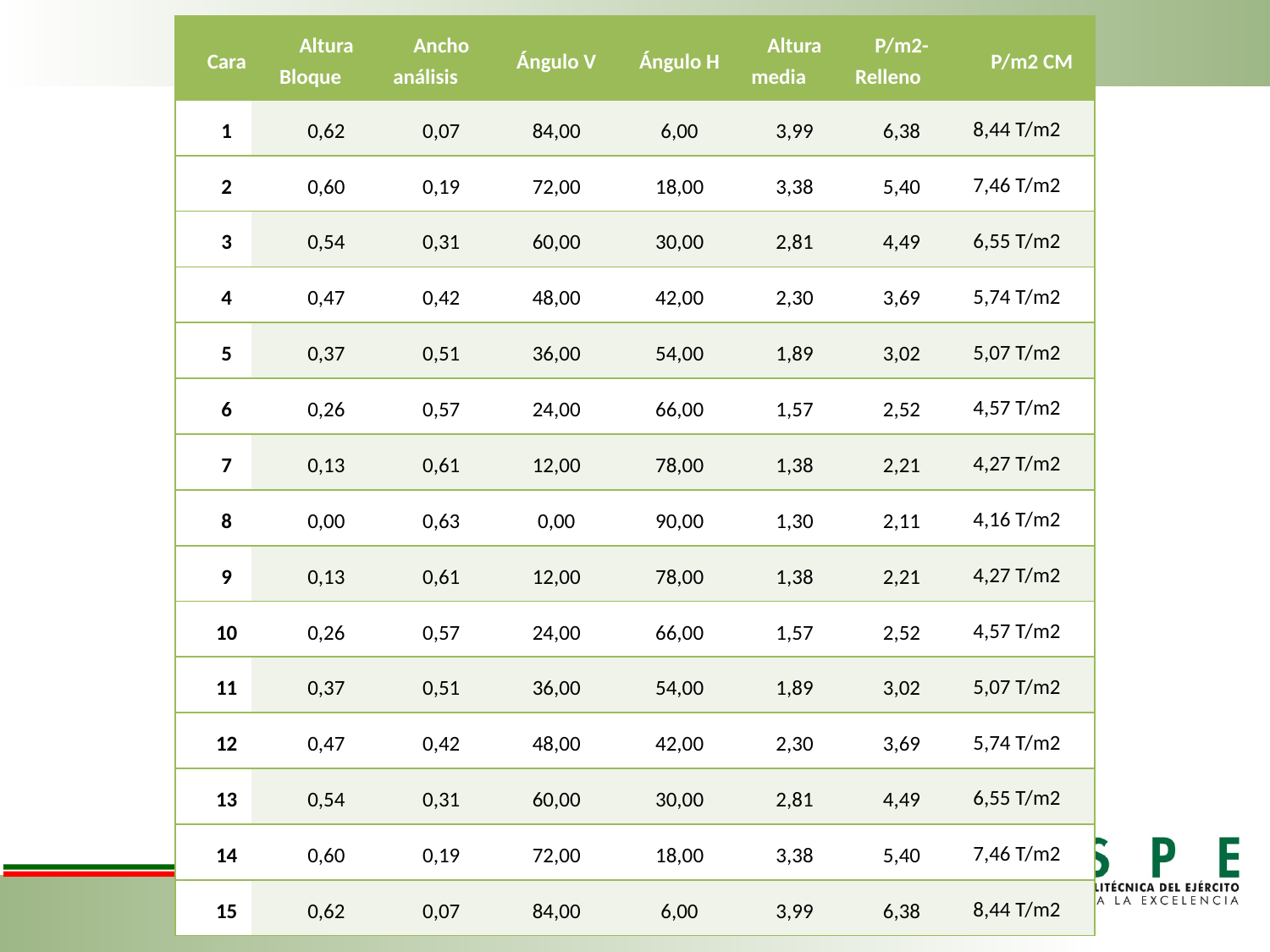

| Cara | Altura Bloque | Ancho análisis | Ángulo V | Ángulo H | Altura media | P/m2-Relleno | P/m2 CM |
| --- | --- | --- | --- | --- | --- | --- | --- |
| 1 | 0,62 | 0,07 | 84,00 | 6,00 | 3,99 | 6,38 | 8,44 T/m2 |
| 2 | 0,60 | 0,19 | 72,00 | 18,00 | 3,38 | 5,40 | 7,46 T/m2 |
| 3 | 0,54 | 0,31 | 60,00 | 30,00 | 2,81 | 4,49 | 6,55 T/m2 |
| 4 | 0,47 | 0,42 | 48,00 | 42,00 | 2,30 | 3,69 | 5,74 T/m2 |
| 5 | 0,37 | 0,51 | 36,00 | 54,00 | 1,89 | 3,02 | 5,07 T/m2 |
| 6 | 0,26 | 0,57 | 24,00 | 66,00 | 1,57 | 2,52 | 4,57 T/m2 |
| 7 | 0,13 | 0,61 | 12,00 | 78,00 | 1,38 | 2,21 | 4,27 T/m2 |
| 8 | 0,00 | 0,63 | 0,00 | 90,00 | 1,30 | 2,11 | 4,16 T/m2 |
| 9 | 0,13 | 0,61 | 12,00 | 78,00 | 1,38 | 2,21 | 4,27 T/m2 |
| 10 | 0,26 | 0,57 | 24,00 | 66,00 | 1,57 | 2,52 | 4,57 T/m2 |
| 11 | 0,37 | 0,51 | 36,00 | 54,00 | 1,89 | 3,02 | 5,07 T/m2 |
| 12 | 0,47 | 0,42 | 48,00 | 42,00 | 2,30 | 3,69 | 5,74 T/m2 |
| 13 | 0,54 | 0,31 | 60,00 | 30,00 | 2,81 | 4,49 | 6,55 T/m2 |
| 14 | 0,60 | 0,19 | 72,00 | 18,00 | 3,38 | 5,40 | 7,46 T/m2 |
| 15 | 0,62 | 0,07 | 84,00 | 6,00 | 3,99 | 6,38 | 8,44 T/m2 |